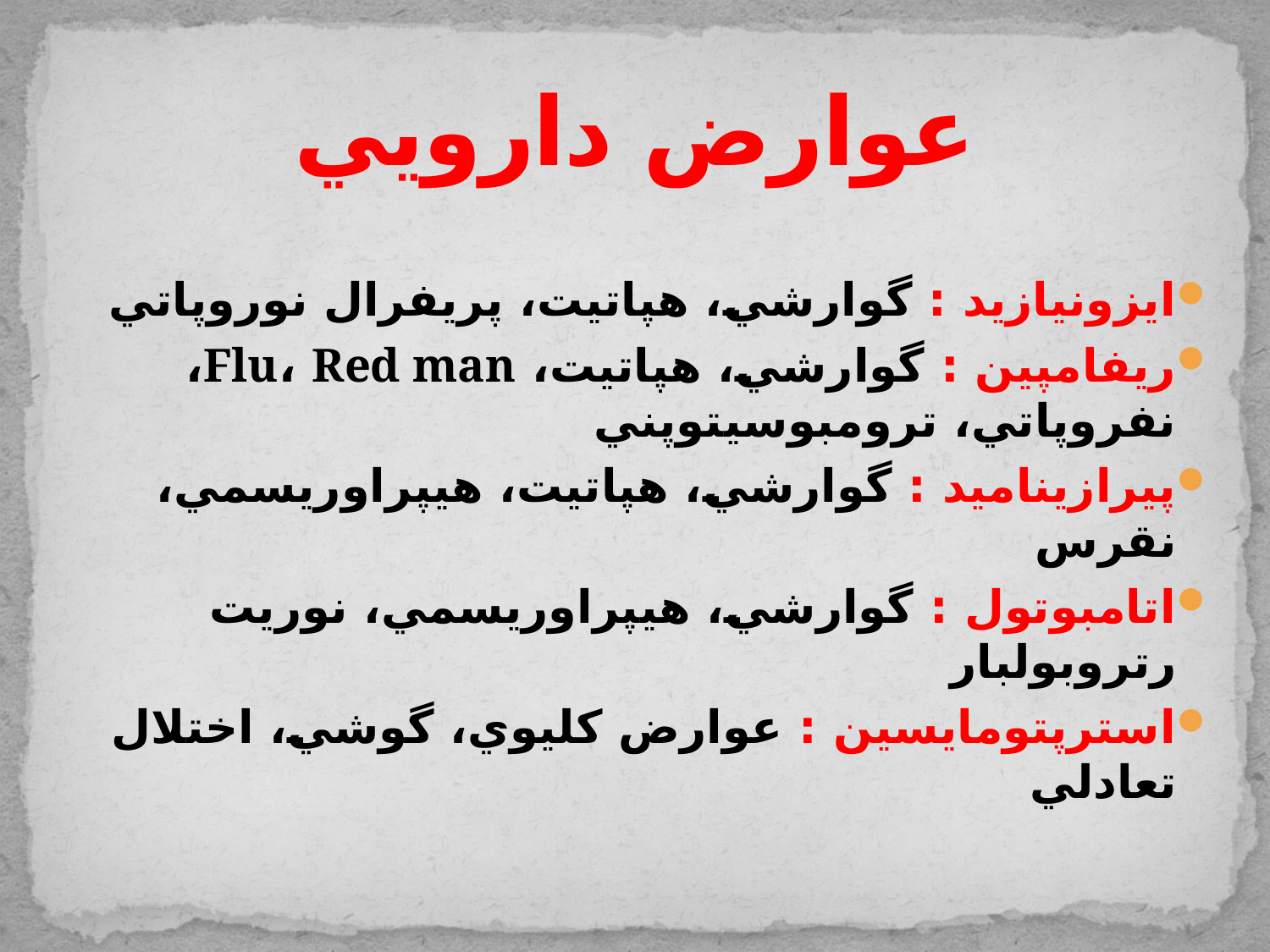

# عوارض دارويي
ايزونيازيد : گوارشي، هپاتيت، پريفرال نوروپاتي
ريفامپين : گوارشي، هپاتيت، Flu، Red man، نفروپاتي، ترومبوسيتوپني
پيرازيناميد : گوارشي، هپاتيت، هيپراوريسمي، نقرس
اتامبوتول : گوارشي، هيپراوريسمي، نوريت رتروبولبار
استرپتومايسين : عوارض كليوي، گوشي، اختلال تعادلي